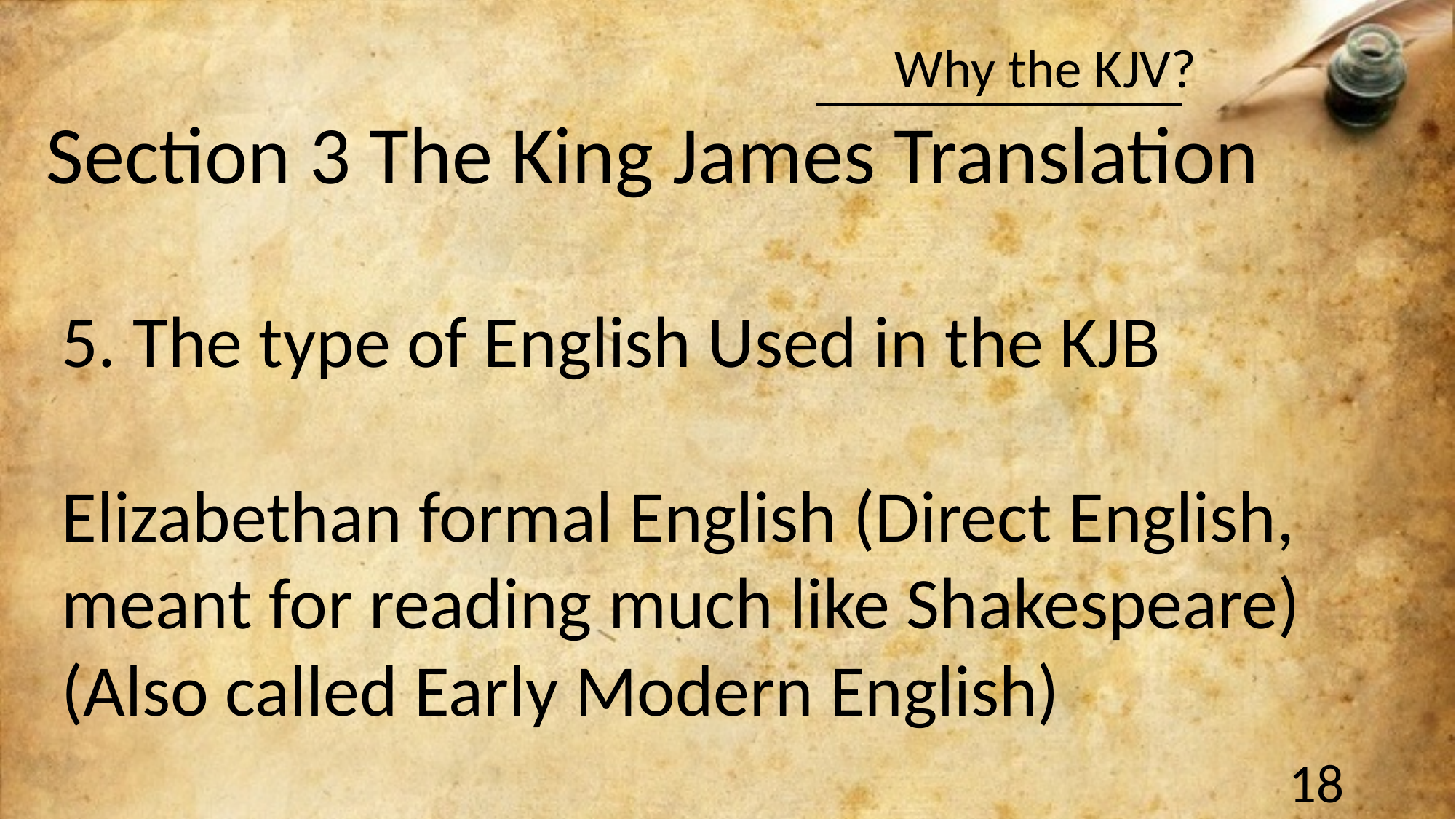

# Section 3 The King James Translation
5. The type of English Used in the KJB

Elizabethan formal English (Direct English, meant for reading much like Shakespeare) (Also called Early Modern English)

18